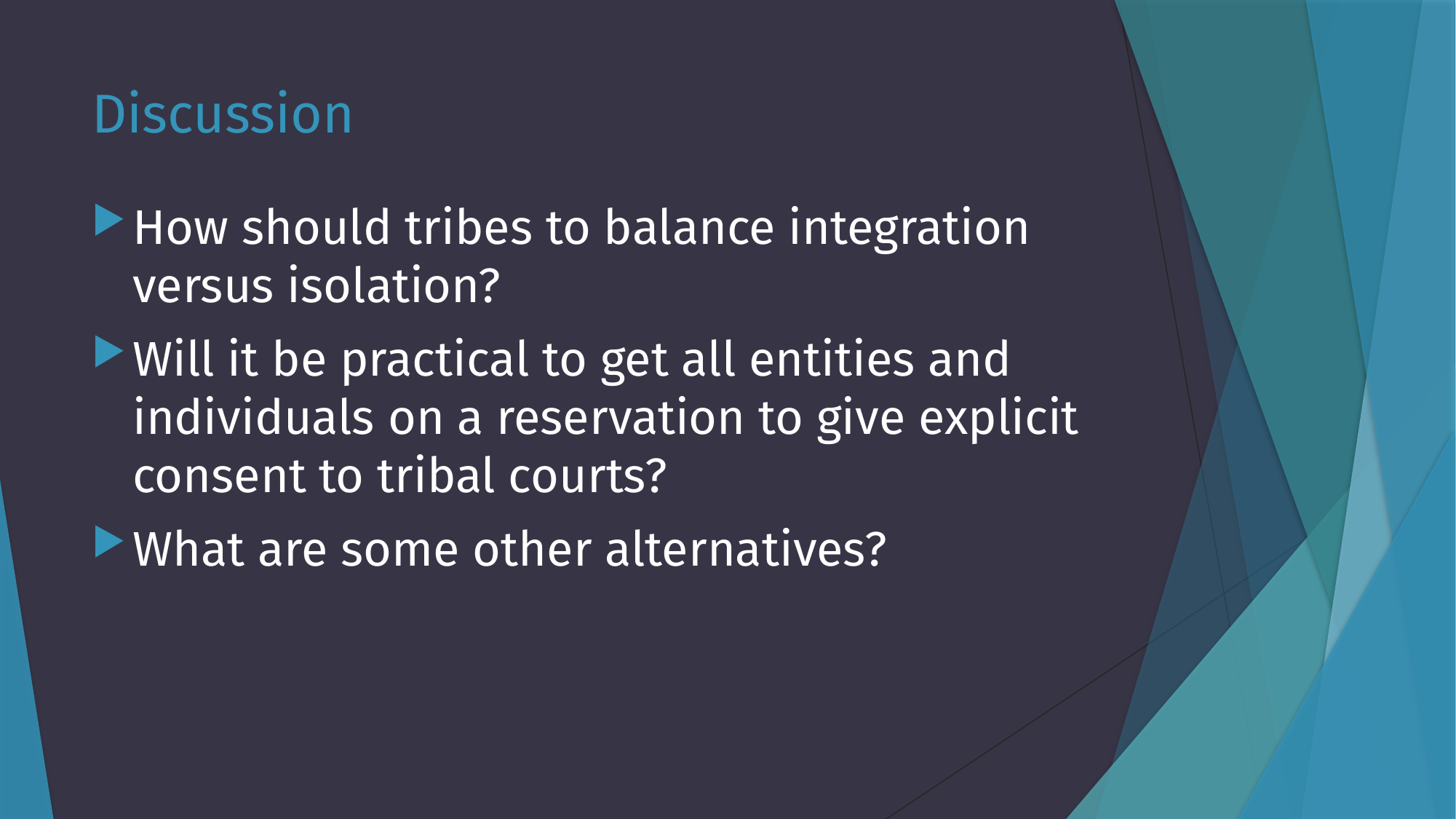

# Discussion
How should tribes to balance integration versus isolation?
Will it be practical to get all entities and individuals on a reservation to give explicit consent to tribal courts?
What are some other alternatives?